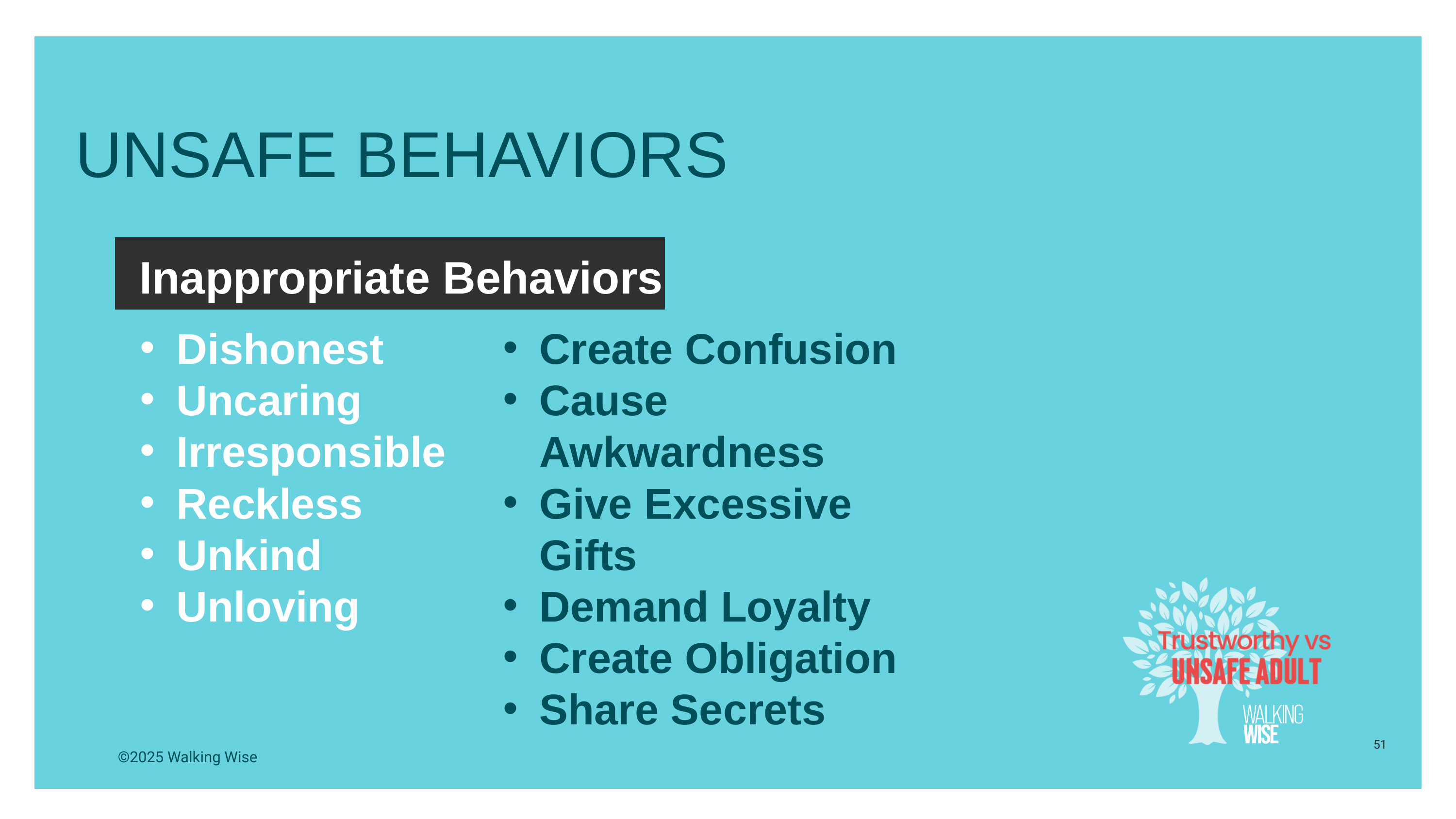

UNSAFE BEHAVIORS

Inappropriate Behaviors
Dishonest
Uncaring
Irresponsible
Reckless
Unkind
Unloving
Create Confusion
Cause Awkwardness
Give Excessive Gifts
Demand Loyalty
Create Obligation
Share Secrets

51
©2025 Walking Wise